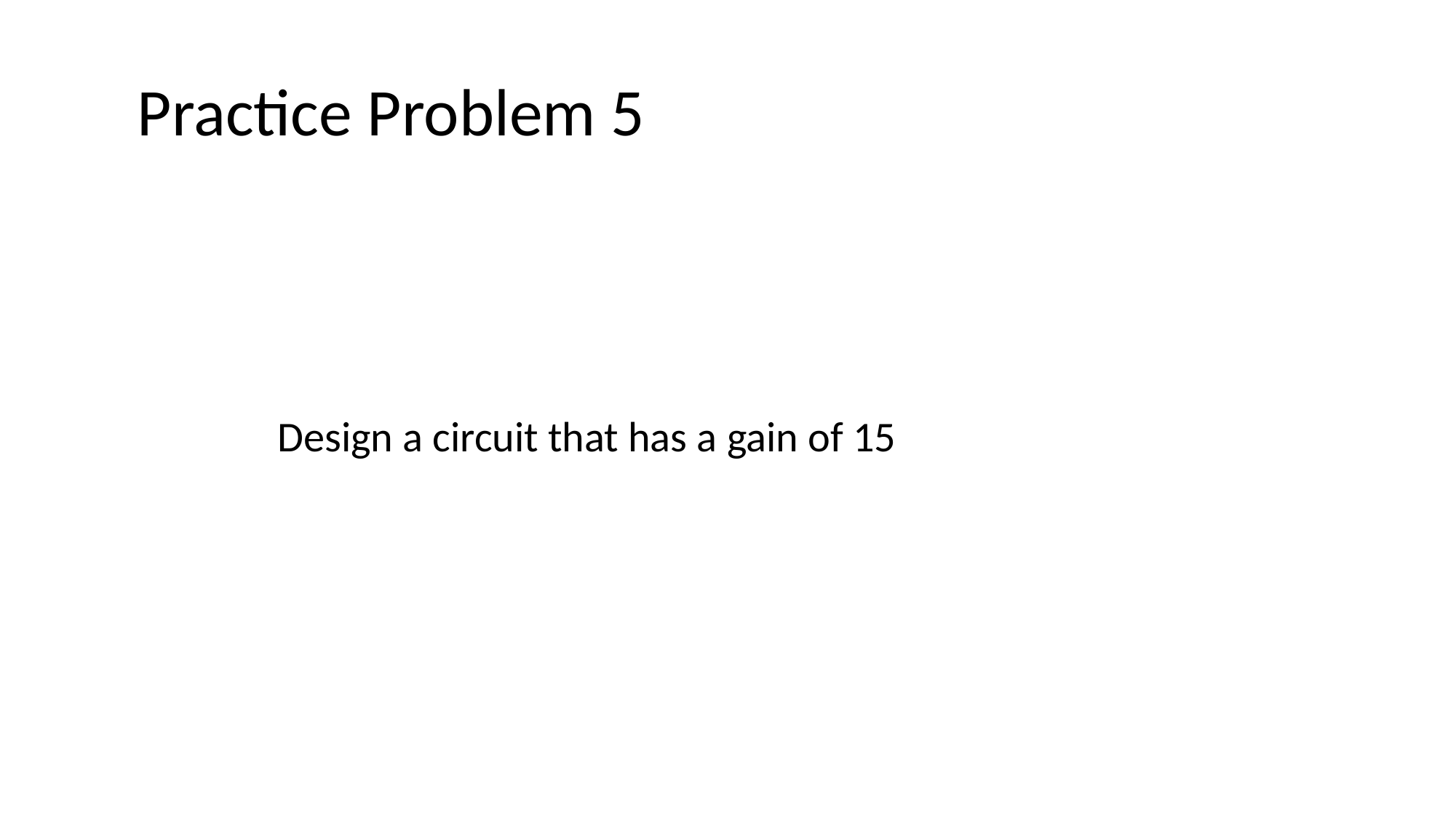

# Practice Problem 5
Design a circuit that has a gain of 15